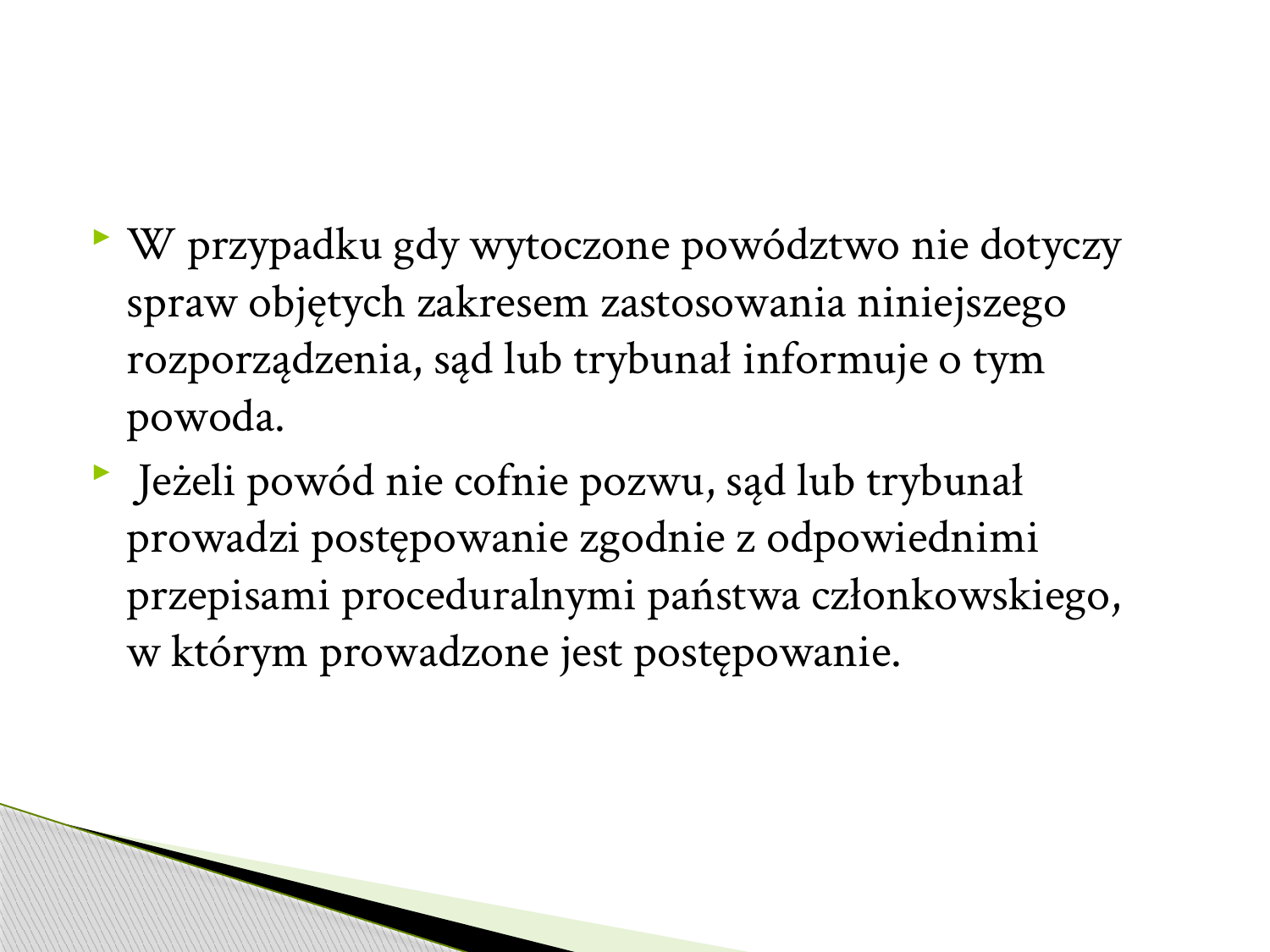

#
W przypadku gdy wytoczone powództwo nie dotyczy spraw objętych zakresem zastosowania niniejszego rozporządzenia, sąd lub trybunał informuje o tym powoda.
 Jeżeli powód nie cofnie pozwu, sąd lub trybunał prowadzi postępowanie zgodnie z odpowiednimi przepisami proceduralnymi państwa członkowskiego, w którym prowadzone jest postępowanie.